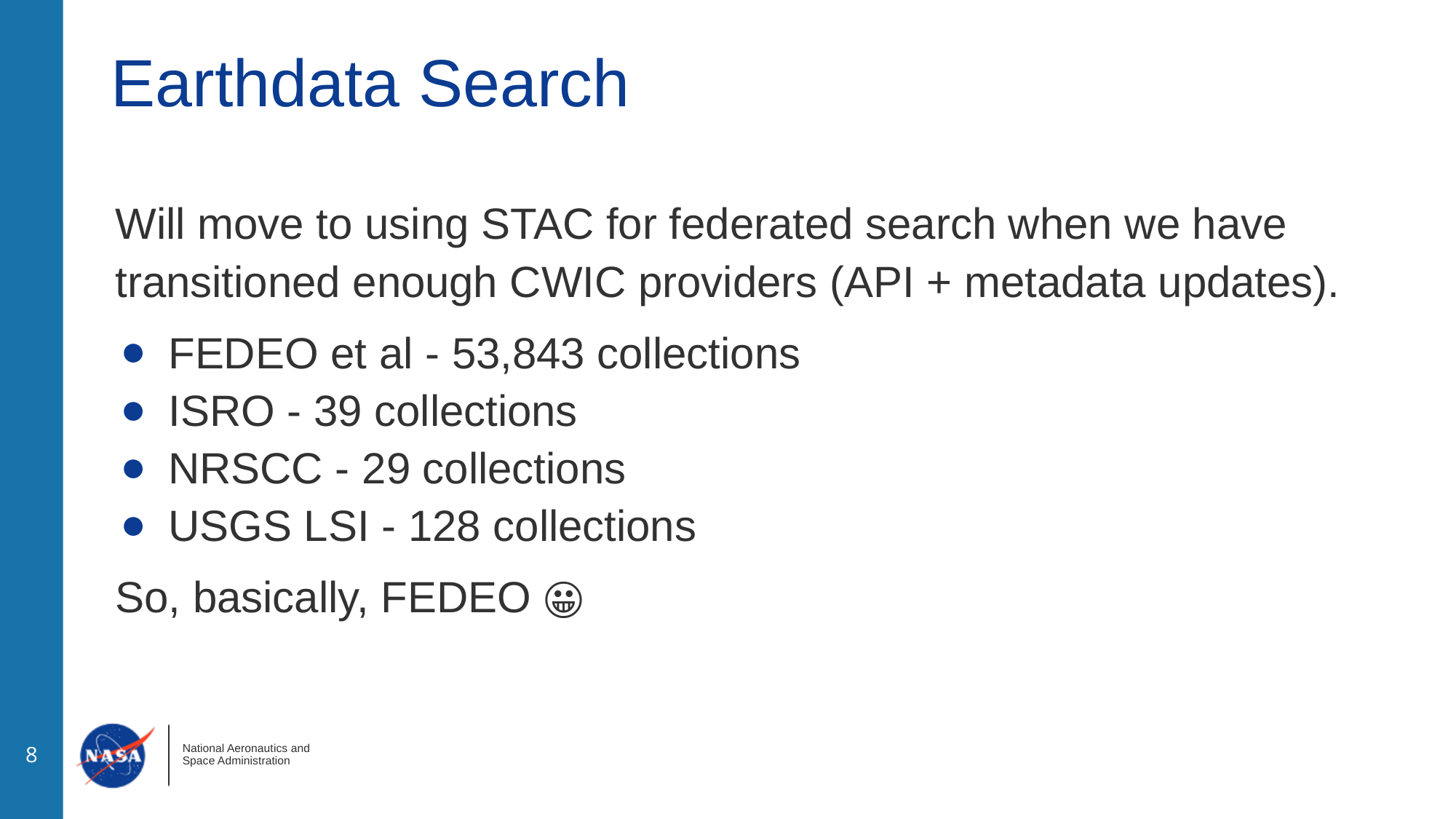

# Earthdata Search
Will move to using STAC for federated search when we have transitioned enough CWIC providers (API + metadata updates).
FEDEO et al - 53,843 collections
ISRO - 39 collections
NRSCC - 29 collections
USGS LSI - 128 collections
So, basically, FEDEO 😀
8